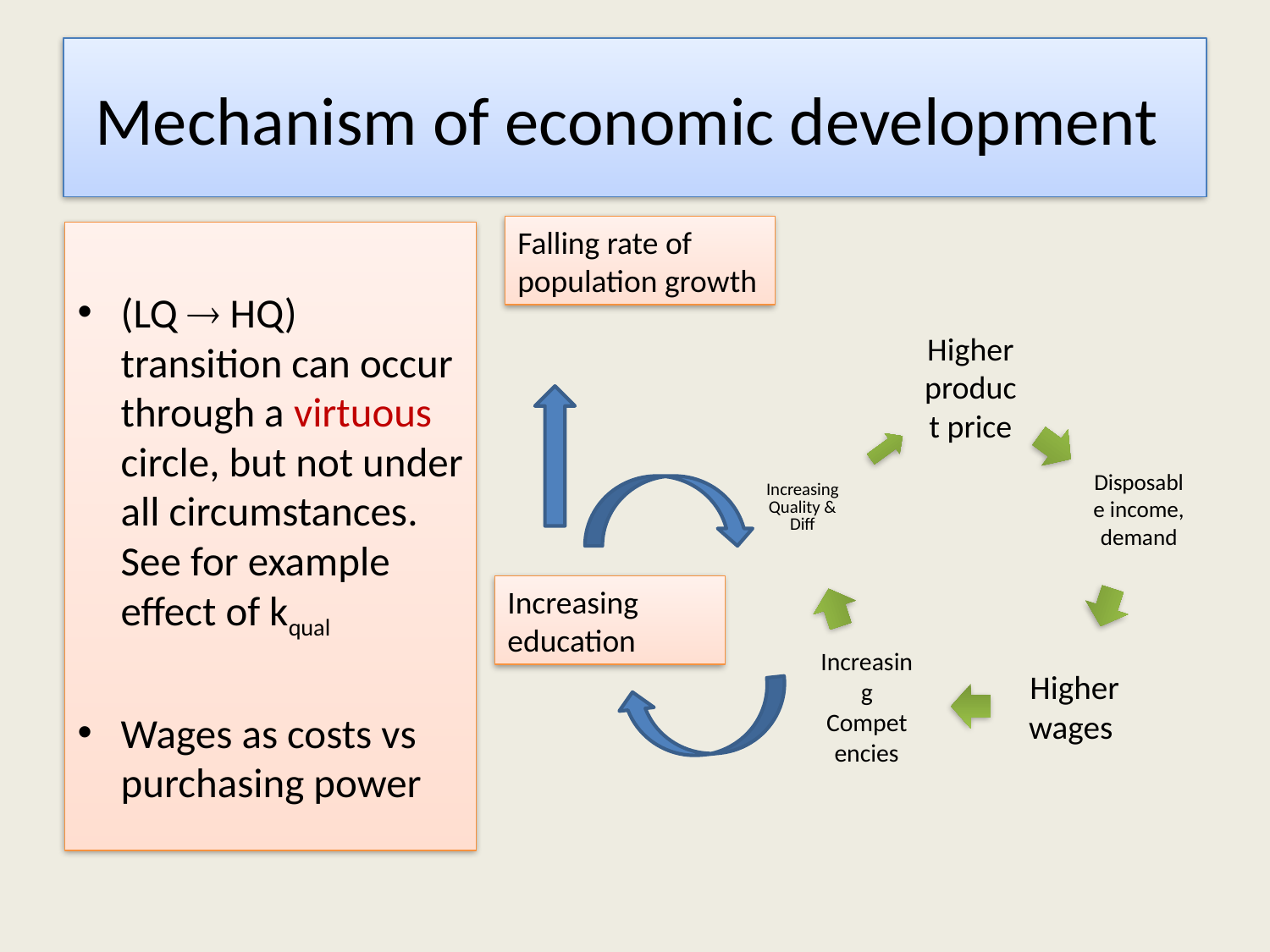

# Mechanism of economic development
Falling rate of population growth

(LQ → HQ) transition can occur through a virtuous circle, but not under all circumstances.  See for example effect of kqual

Wages as costs vs purchasing power
Increasing Quality & Diff
Increasing Competencies
Higher product price
Higher wages
Disposable income,  demand

Increasing education